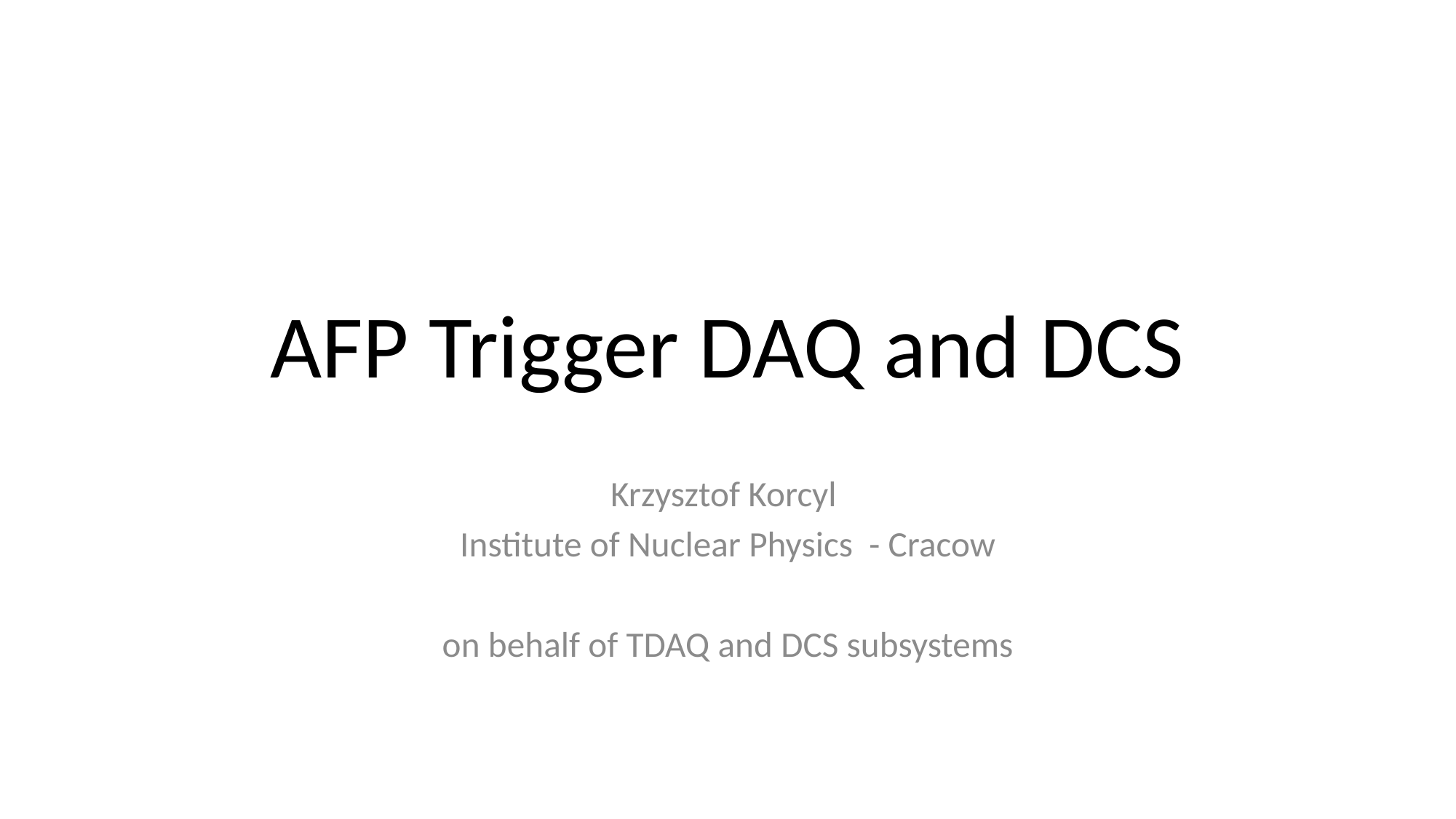

# AFP Trigger DAQ and DCS
Krzysztof Korcyl
Institute of Nuclear Physics  - Cracow

on behalf of TDAQ and DCS subsystems